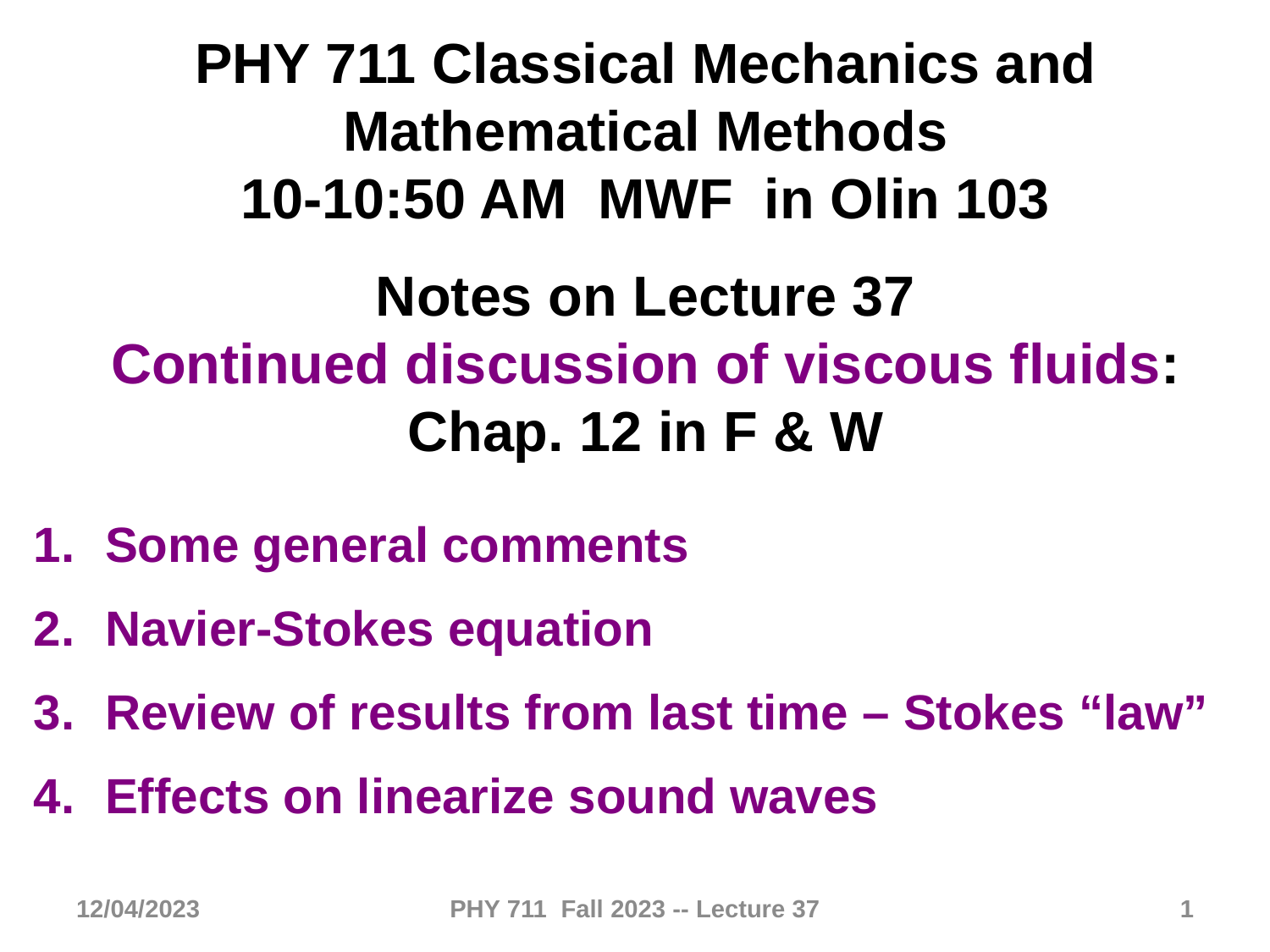

PHY 711 Classical Mechanics and Mathematical Methods
10-10:50 AM  MWF  in Olin 103

Notes on Lecture 37
Continued discussion of viscous fluids: Chap. 12 in F & W

Some general comments
Navier-Stokes equation
Review of results from last time – Stokes “law”
Effects on linearize sound waves

12/04/2023
PHY 711  Fall 2023 -- Lecture 37
1